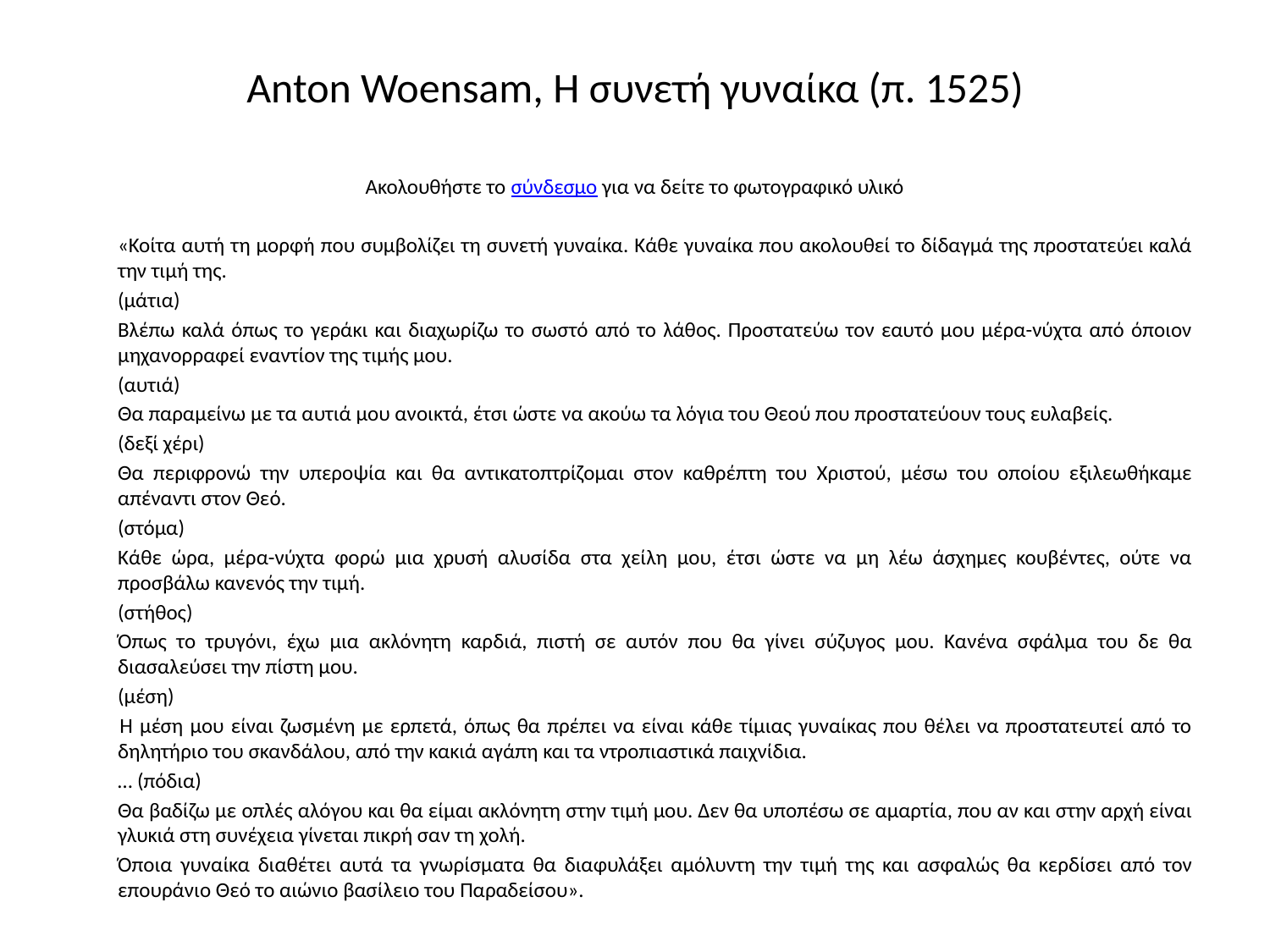

# Anton Woensam, Η συνετή γυναίκα (π. 1525)

Ακολουθήστε το σύνδεσμο για να δείτε το φωτογραφικό υλικό

	«Κοίτα αυτή τη μορφή που συμβολίζει τη συνετή γυναίκα. Κάθε γυναίκα που ακολουθεί το δίδαγμά της προστατεύει καλά την τιμή της.
 	(μάτια)
	Βλέπω καλά όπως το γεράκι και διαχωρίζω το σωστό από το λάθος. Προστατεύω τον εαυτό μου μέρα-νύχτα από όποιον μηχανορραφεί εναντίον της τιμής μου.
	(αυτιά)
	Θα παραμείνω με τα αυτιά μου ανοικτά, έτσι ώστε να ακούω τα λόγια του Θεού που προστατεύουν τους ευλαβείς.
	(δεξί χέρι)
	Θα περιφρονώ την υπεροψία και θα αντικατοπτρίζομαι στον καθρέπτη του Χριστού, μέσω του οποίου εξιλεωθήκαμε απέναντι στον Θεό.
	(στόμα)
	Κάθε ώρα, μέρα-νύχτα φορώ μια χρυσή αλυσίδα στα χείλη μου, έτσι ώστε να μη λέω άσχημες κουβέντες, ούτε να προσβάλω κανενός την τιμή.
	(στήθος)
	Όπως το τρυγόνι, έχω μια ακλόνητη καρδιά, πιστή σε αυτόν που θα γίνει σύζυγος μου. Κανένα σφάλμα του δε θα διασαλεύσει την πίστη μου.
	(μέση)
 	Η μέση μου είναι ζωσμένη με ερπετά, όπως θα πρέπει να είναι κάθε τίμιας γυναίκας που θέλει να προστατευτεί από το δηλητήριο του σκανδάλου, από την κακιά αγάπη και τα ντροπιαστικά παιχνίδια.
	… (πόδια)
	Θα βαδίζω με οπλές αλόγου και θα είμαι ακλόνητη στην τιμή μου. Δεν θα υποπέσω σε αμαρτία, που αν και στην αρχή είναι γλυκιά στη συνέχεια γίνεται πικρή σαν τη χολή.
	Όποια γυναίκα διαθέτει αυτά τα γνωρίσματα θα διαφυλάξει αμόλυντη την τιμή της και ασφαλώς θα κερδίσει από τον επουράνιο Θεό το αιώνιο βασίλειο του Παραδείσου».